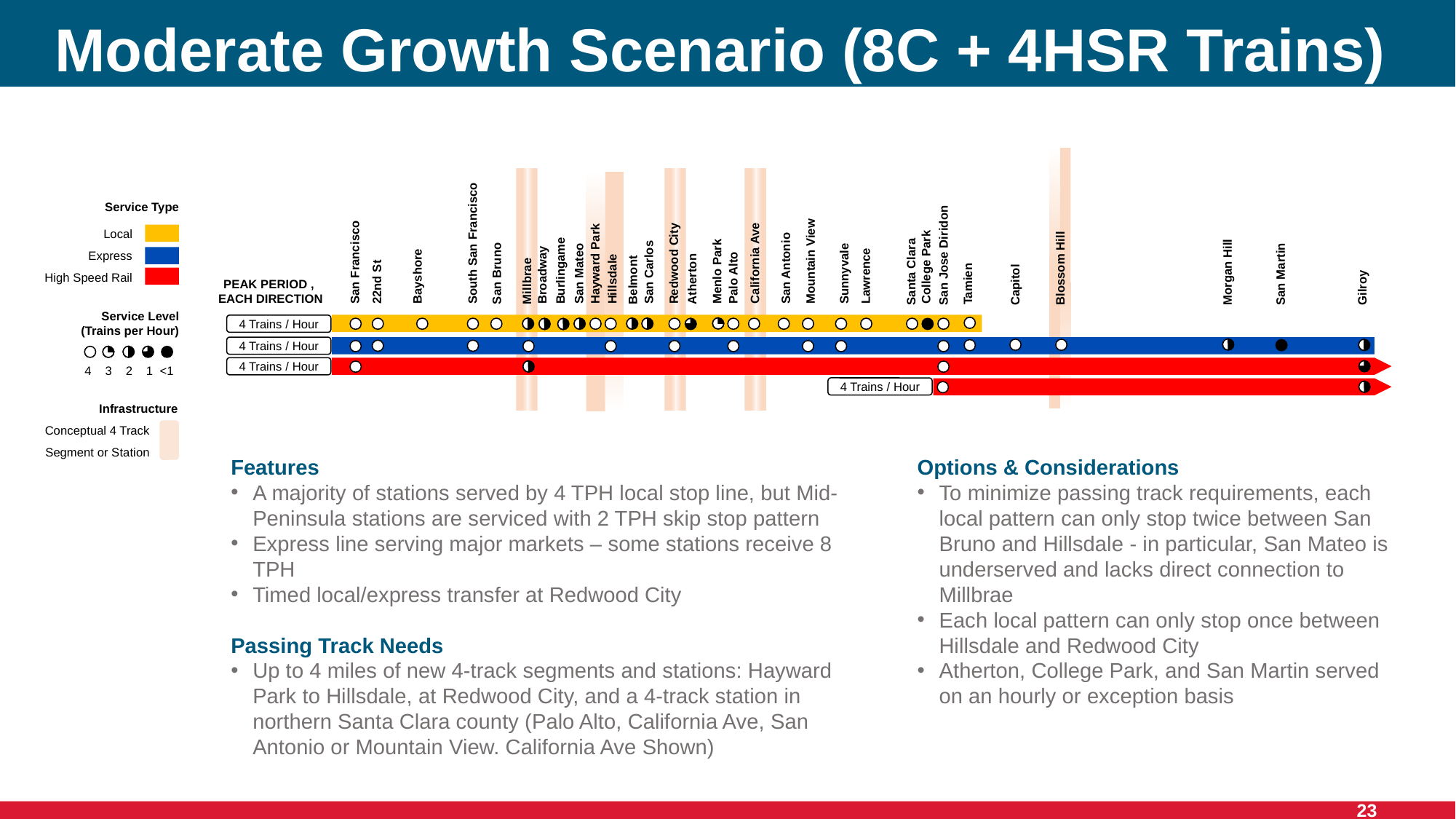

# Moderate Growth Scenario (8C + 4HSR Trains)

San Francisco
22nd St
Bayshore
South San Francisco
San Bruno
Millbrae
Broadway
Burlingame
San Mateo
Hayward Park
Hillsdale
Belmont
San Carlos
Redwood City
Atherton
Menlo Park
Palo Alto
California Ave
San Antonio
Mountain View
Sunnyvale
Lawrence
Santa Clara
College Park
San Jose Diridon
Blossom Hill
Morgan Hill
Tamien
Capitol
San Martin
Gilroy
Service Type

Local
Express
High Speed Rail

PEAK PERIOD ,
EACH DIRECTION

Service Level (Trains per Hour)

4    3    2    1  <1
4 Trains / Hour

4 Trains / Hour

4 Trains / Hour

4 Trains / Hour

Infrastructure
Conceptual 4 Track
Segment or Station

Features​
A majority of stations served by 4 TPH local stop line, but Mid-Peninsula stations are serviced with 2 TPH skip stop pattern
Express line serving major markets – some stations receive 8 TPH
Timed local/express transfer at Redwood City

Passing Track Needs​
Up to 4 miles of new 4-track segments and stations: Hayward Park to Hillsdale, at Redwood City, and a 4-track station in northern Santa Clara county (Palo Alto, California Ave, San Antonio or Mountain View. California Ave Shown)
Options & Considerations
To minimize passing track requirements, each local pattern can only stop twice between San Bruno and Hillsdale ​- in particular, San Mateo is underserved and lacks direct connection to Millbrae
Each local pattern can only stop once between Hillsdale and Redwood City​
Atherton, College Park, and San Martin served on an hourly or exception basis